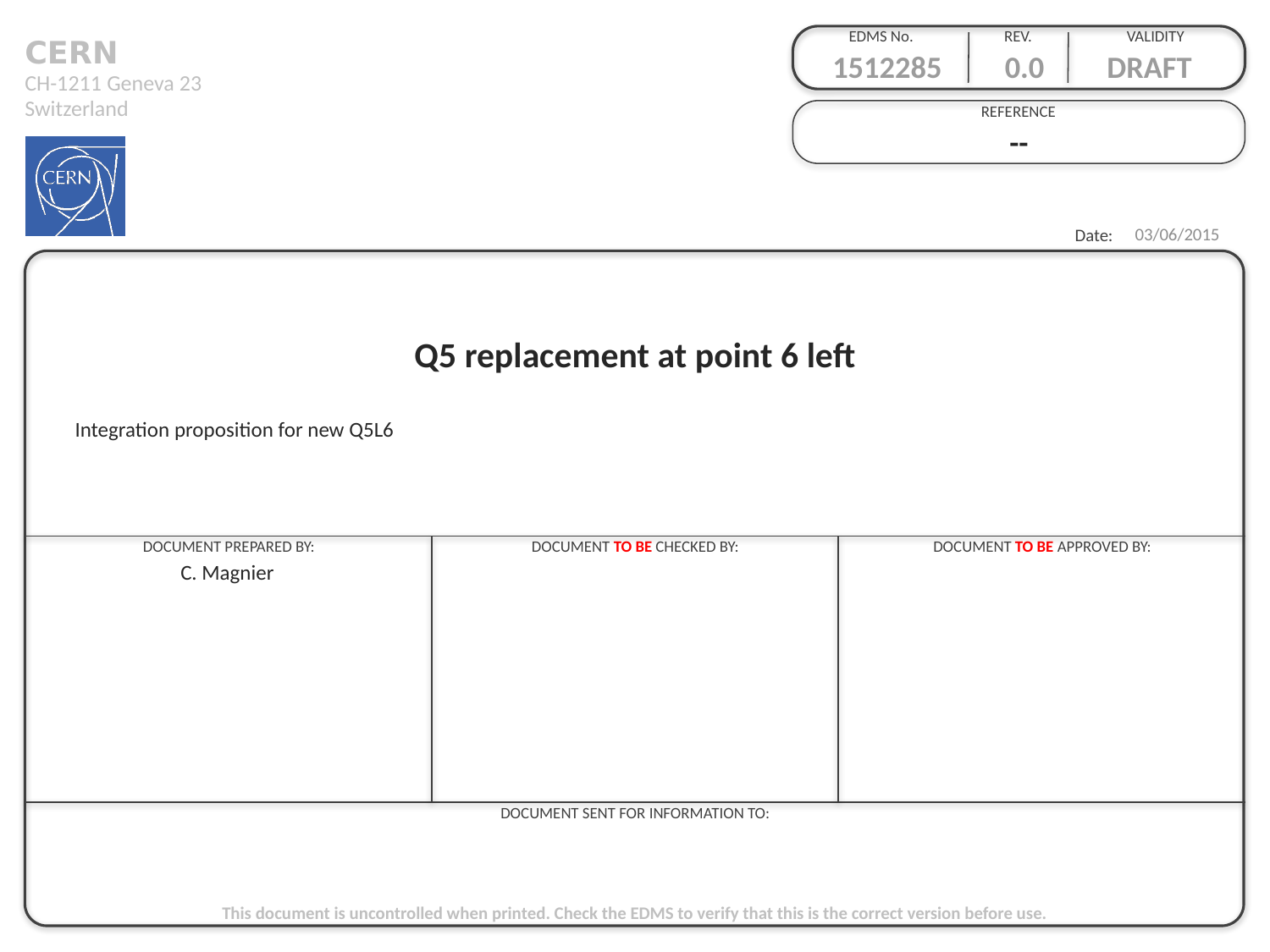

1512285         0.0         DRAFT
--
03/06/2015

# Q5 replacement at point 6 left
Integration proposition for new Q5L6
C. Magnier